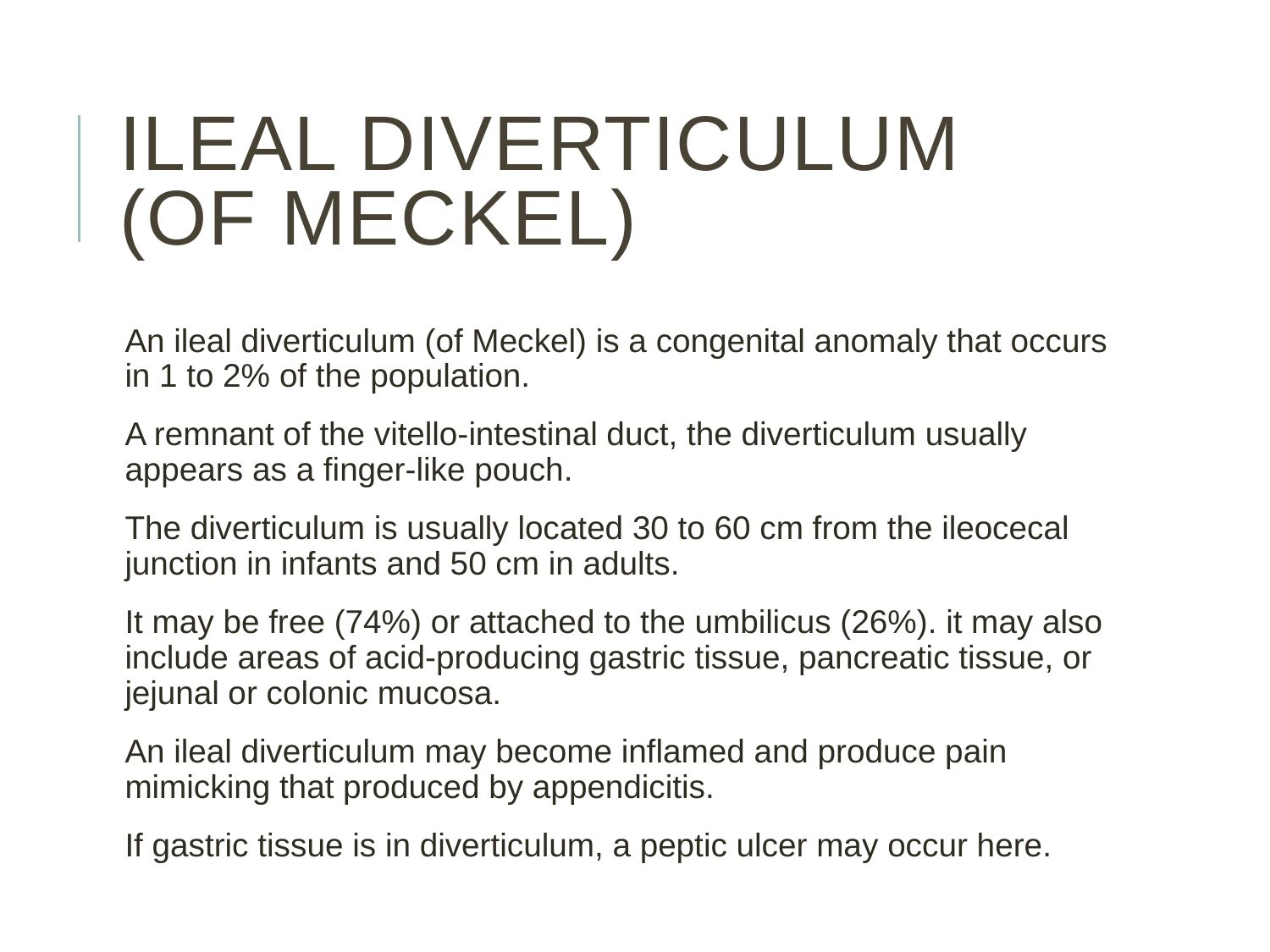

# Ileal Diverticulum (of Meckel)
An ileal diverticulum (of Meckel) is a congenital anomaly that occurs in 1 to 2% of the population.
A remnant of the vitello-intestinal duct, the diverticulum usually appears as a finger-like pouch.
The diverticulum is usually located 30 to 60 cm from the ileocecal junction in infants and 50 cm in adults.
It may be free (74%) or attached to the umbilicus (26%). it may also include areas of acid-producing gastric tissue, pancreatic tissue, or jejunal or colonic mucosa.
An ileal diverticulum may become inflamed and produce pain mimicking that produced by appendicitis.
If gastric tissue is in diverticulum, a peptic ulcer may occur here.